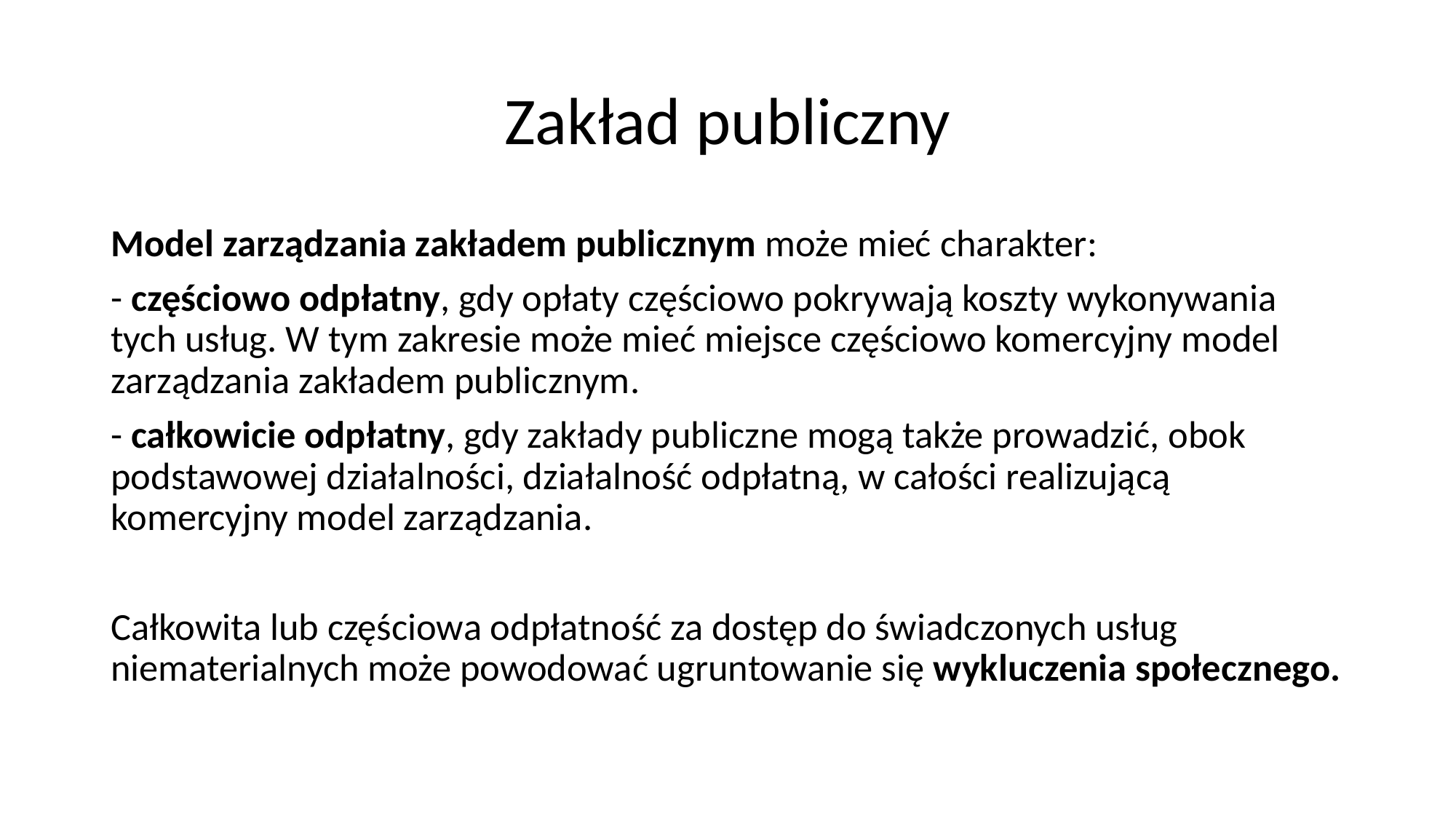

# Zakład publiczny
Model zarządzania zakładem publicznym może mieć charakter:
- częściowo odpłatny, gdy opłaty częściowo pokrywają koszty wykonywania tych usług. W tym zakresie może mieć miejsce częściowo komercyjny model zarządzania zakładem publicznym.
- całkowicie odpłatny, gdy zakłady publiczne mogą także prowadzić, obok podstawowej działalności, działalność odpłatną, w całości realizującą komercyjny model zarządzania.

Całkowita lub częściowa odpłatność za dostęp do świadczonych usług niematerialnych może powodować ugruntowanie się wykluczenia społecznego.